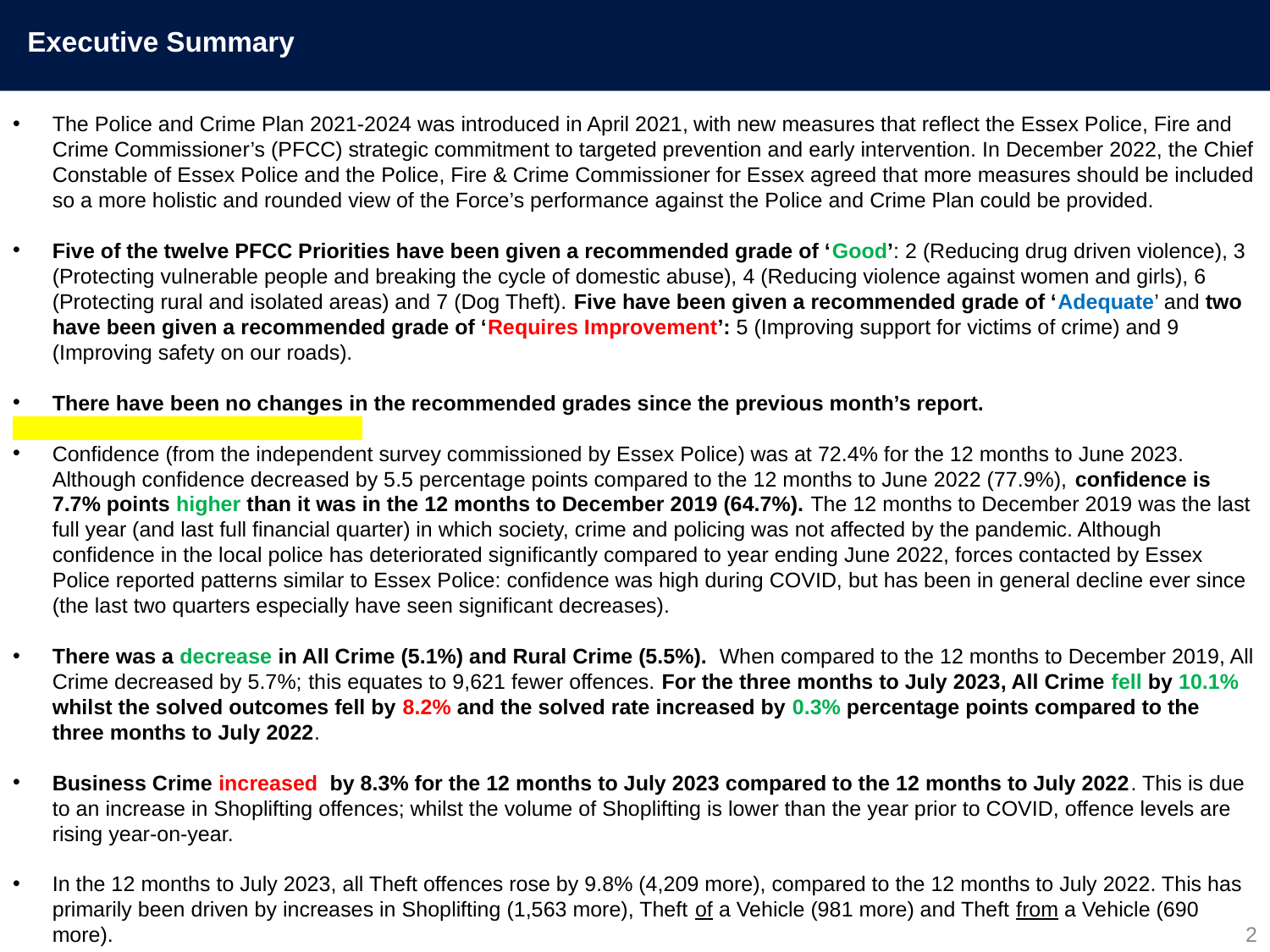

Executive Summary
The Police and Crime Plan 2021-2024 was introduced in April 2021, with new measures that reflect the Essex Police, Fire and Crime Commissioner’s (PFCC) strategic commitment to targeted prevention and early intervention. In December 2022, the Chief Constable of Essex Police and the Police, Fire & Crime Commissioner for Essex agreed that more measures should be included so a more holistic and rounded view of the Force’s performance against the Police and Crime Plan could be provided.

Five of the twelve PFCC Priorities have been given a recommended grade of ‘Good’: 2 (Reducing drug driven violence), 3 (Protecting vulnerable people and breaking the cycle of domestic abuse), 4 (Reducing violence against women and girls), 6 (Protecting rural and isolated areas) and 7 (Dog Theft). Five have been given a recommended grade of ‘Adequate’ and two have been given a recommended grade of ‘Requires Improvement’: 5 (Improving support for victims of crime) and 9 (Improving safety on our roads).

There have been no changes in the recommended grades since the previous month’s report.

Confidence (from the independent survey commissioned by Essex Police) was at 72.4% for the 12 months to June 2023. Although confidence decreased by 5.5 percentage points compared to the 12 months to June 2022 (77.9%), confidence is 7.7% points higher than it was in the 12 months to December 2019 (64.7%). The 12 months to December 2019 was the last full year (and last full financial quarter) in which society, crime and policing was not affected by the pandemic. Although confidence in the local police has deteriorated significantly compared to year ending June 2022, forces contacted by Essex Police reported patterns similar to Essex Police: confidence was high during COVID, but has been in general decline ever since (the last two quarters especially have seen significant decreases).

There was a decrease in All Crime (5.1%) and Rural Crime (5.5%).  When compared to the 12 months to December 2019, All Crime decreased by 5.7%; this equates to 9,621 fewer offences. For the three months to July 2023, All Crime fell by 10.1% whilst the solved outcomes fell by 8.2% and the solved rate increased by 0.3% percentage points compared to the three months to July 2022.

Business Crime increased  by 8.3% for the 12 months to July 2023 compared to the 12 months to July 2022. This is due to an increase in Shoplifting offences; whilst the volume of Shoplifting is lower than the year prior to COVID, offence levels are rising year-on-year.

In the 12 months to July 2023, all Theft offences rose by 9.8% (4,209 more), compared to the 12 months to July 2022. This has primarily been driven by increases in Shoplifting (1,563 more), Theft of a Vehicle (981 more) and Theft from a Vehicle (690 more).
2